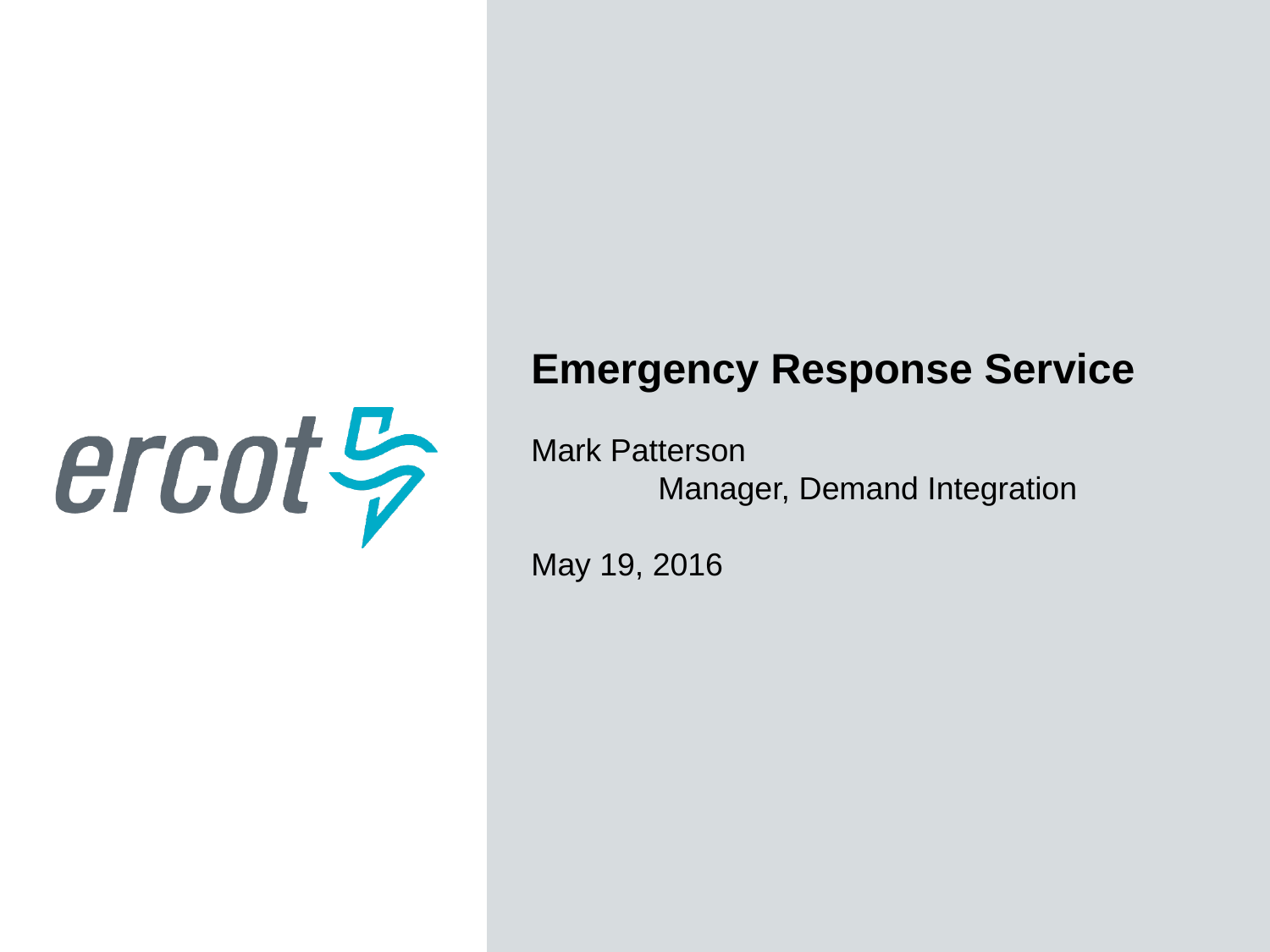

Emergency Response Service

Mark Patterson
	Manager, Demand Integration

May 19, 2016